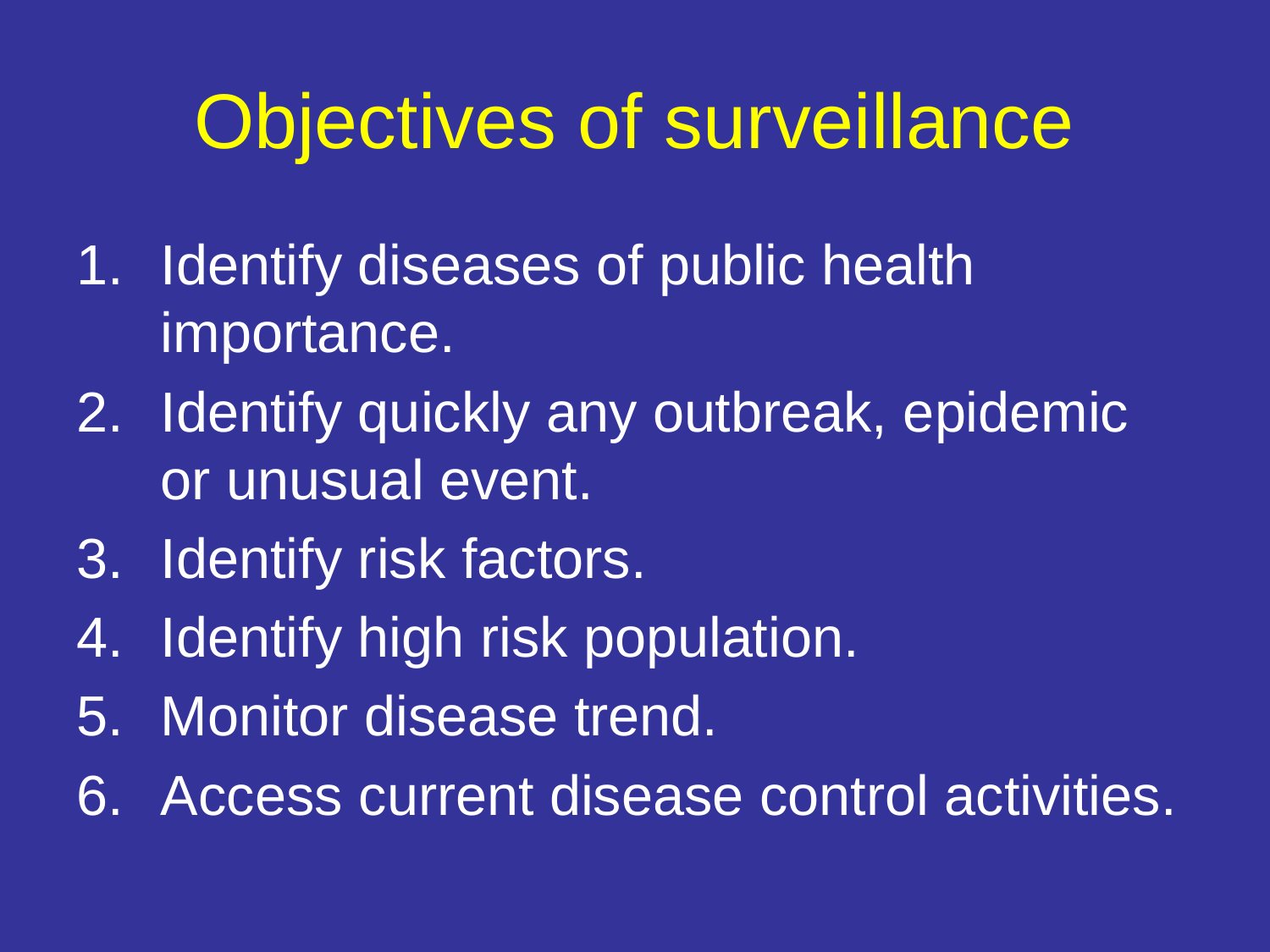

# Objectives of surveillance
Identify diseases of public health importance.
Identify quickly any outbreak, epidemic or unusual event.
Identify risk factors.
Identify high risk population.
Monitor disease trend.
Access current disease control activities.